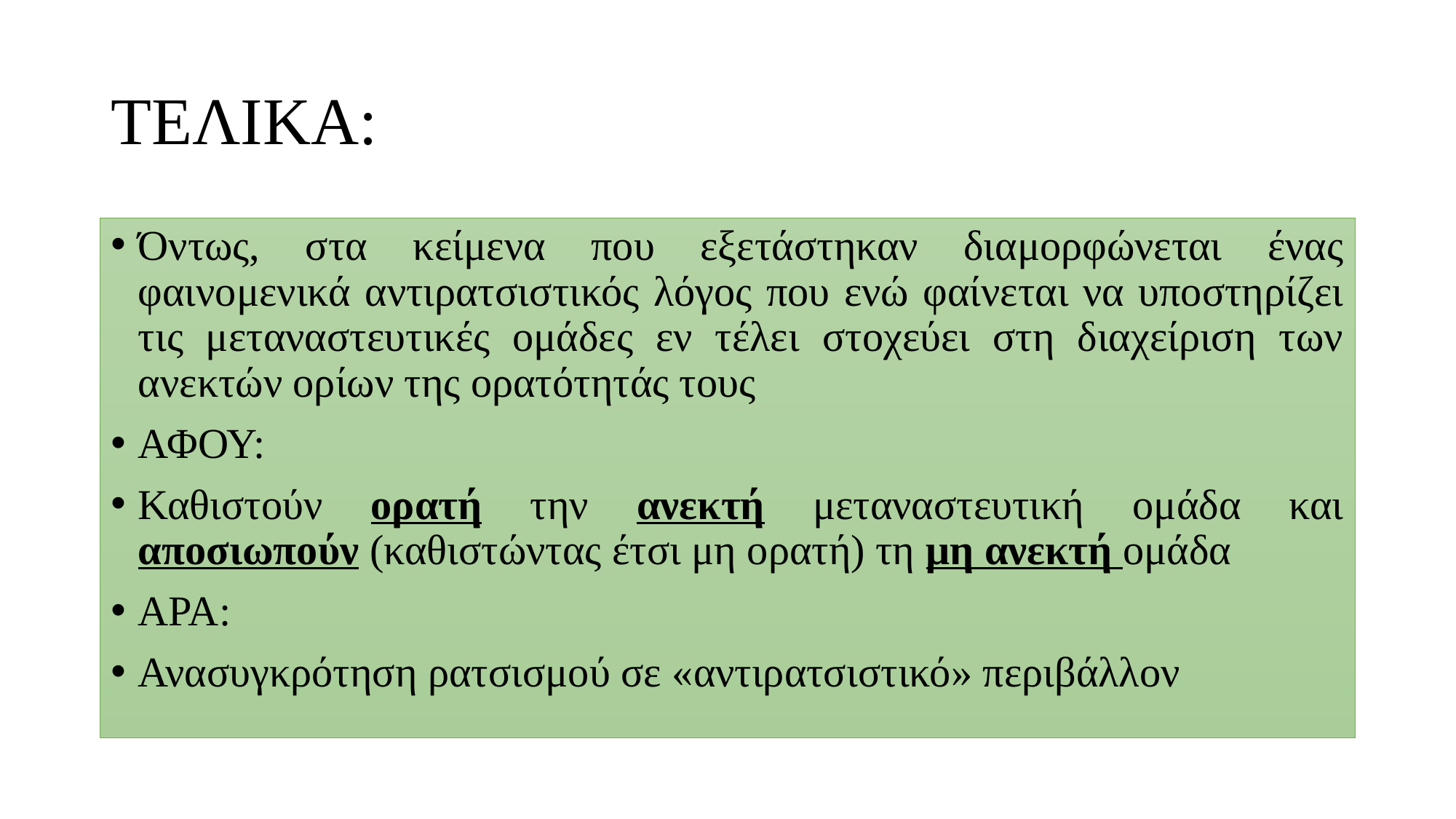

# ΤΕΛΙΚΑ:
Όντως, στα κείμενα που εξετάστηκαν διαμορφώνεται ένας φαινομενικά αντιρατσιστικός λόγος που ενώ φαίνεται να υποστηρίζει τις μεταναστευτικές ομάδες εν τέλει στοχεύει στη διαχείριση των ανεκτών ορίων της ορατότητάς τους
ΑΦΟΥ:
Καθιστούν ορατή την ανεκτή μεταναστευτική ομάδα και αποσιωπούν (καθιστώντας έτσι μη ορατή) τη μη ανεκτή ομάδα
ΑΡΑ:
Ανασυγκρότηση ρατσισμού σε «αντιρατσιστικό» περιβάλλον